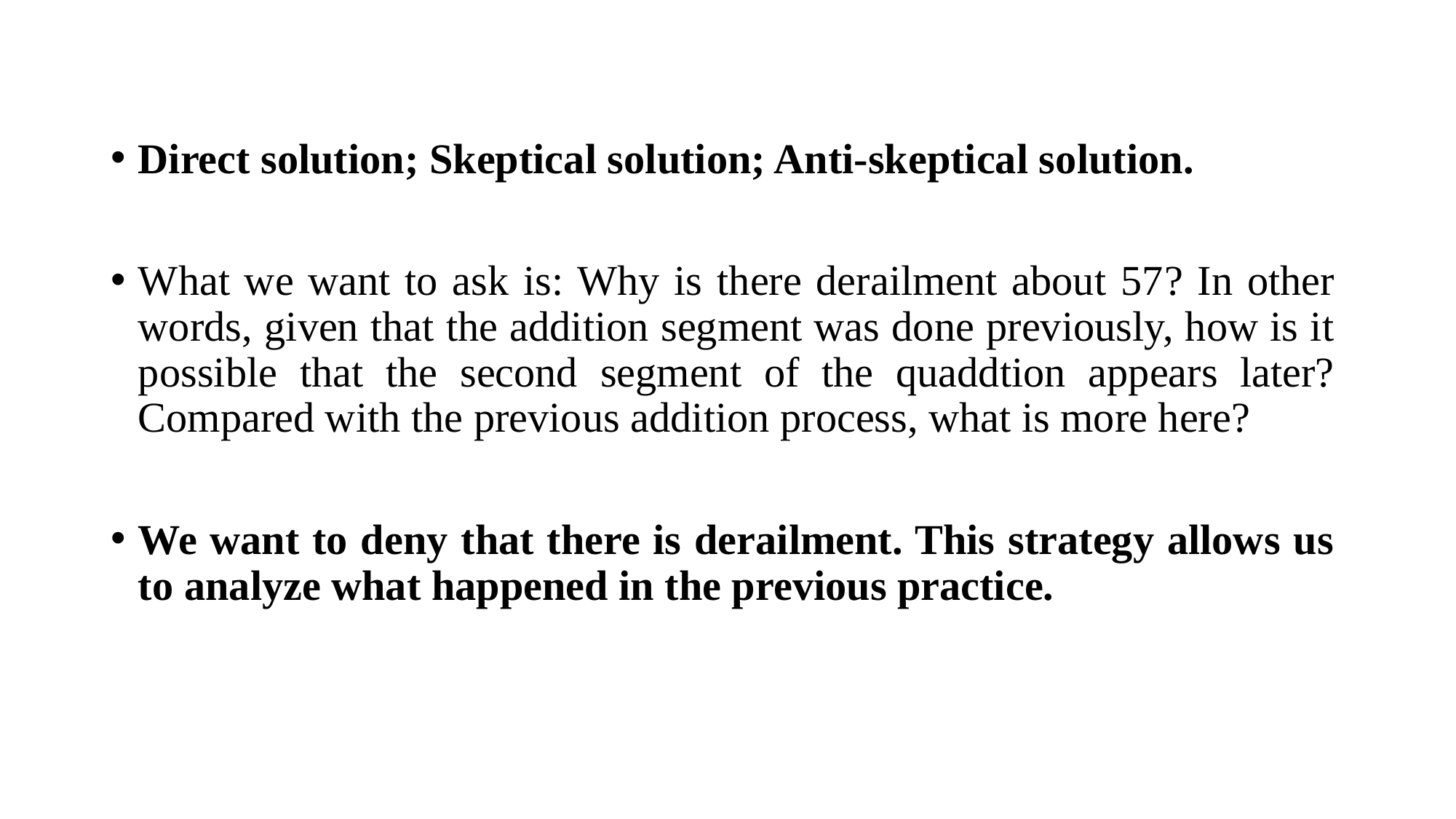

Direct solution; Skeptical solution; Anti-skeptical solution.

What we want to ask is: Why is there derailment about 57? In other words, given that the addition segment was done previously, how is it possible that the second segment of the quaddtion appears later? Compared with the previous addition process, what is more here?

We want to deny that there is derailment. This strategy allows us to analyze what happened in the previous practice.